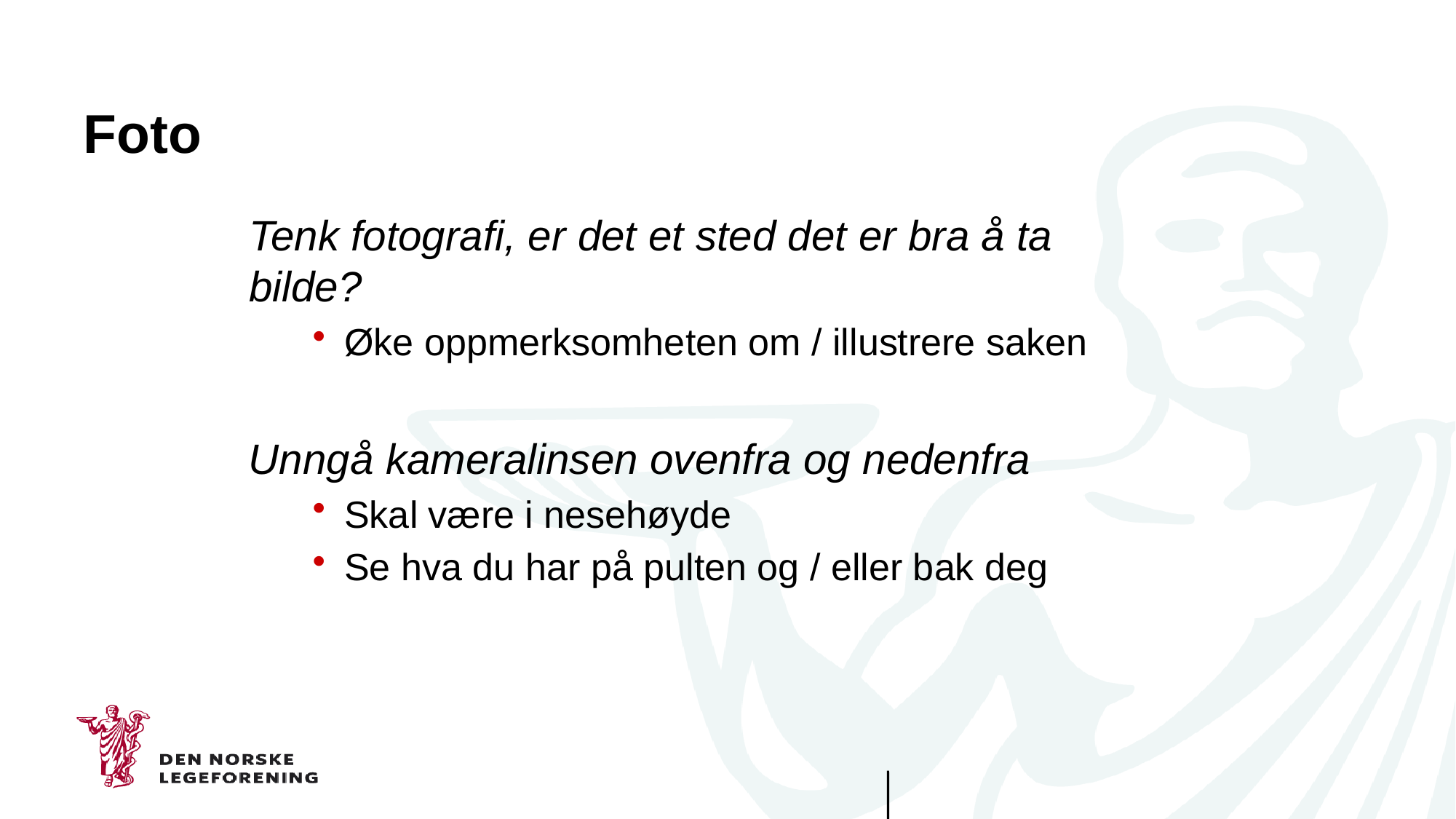

# Foto
Tenk fotografi, er det et sted det er bra å ta bilde?
Øke oppmerksomheten om / illustrere saken

Unngå kameralinsen ovenfra og nedenfra
Skal være i nesehøyde
Se hva du har på pulten og / eller bak deg